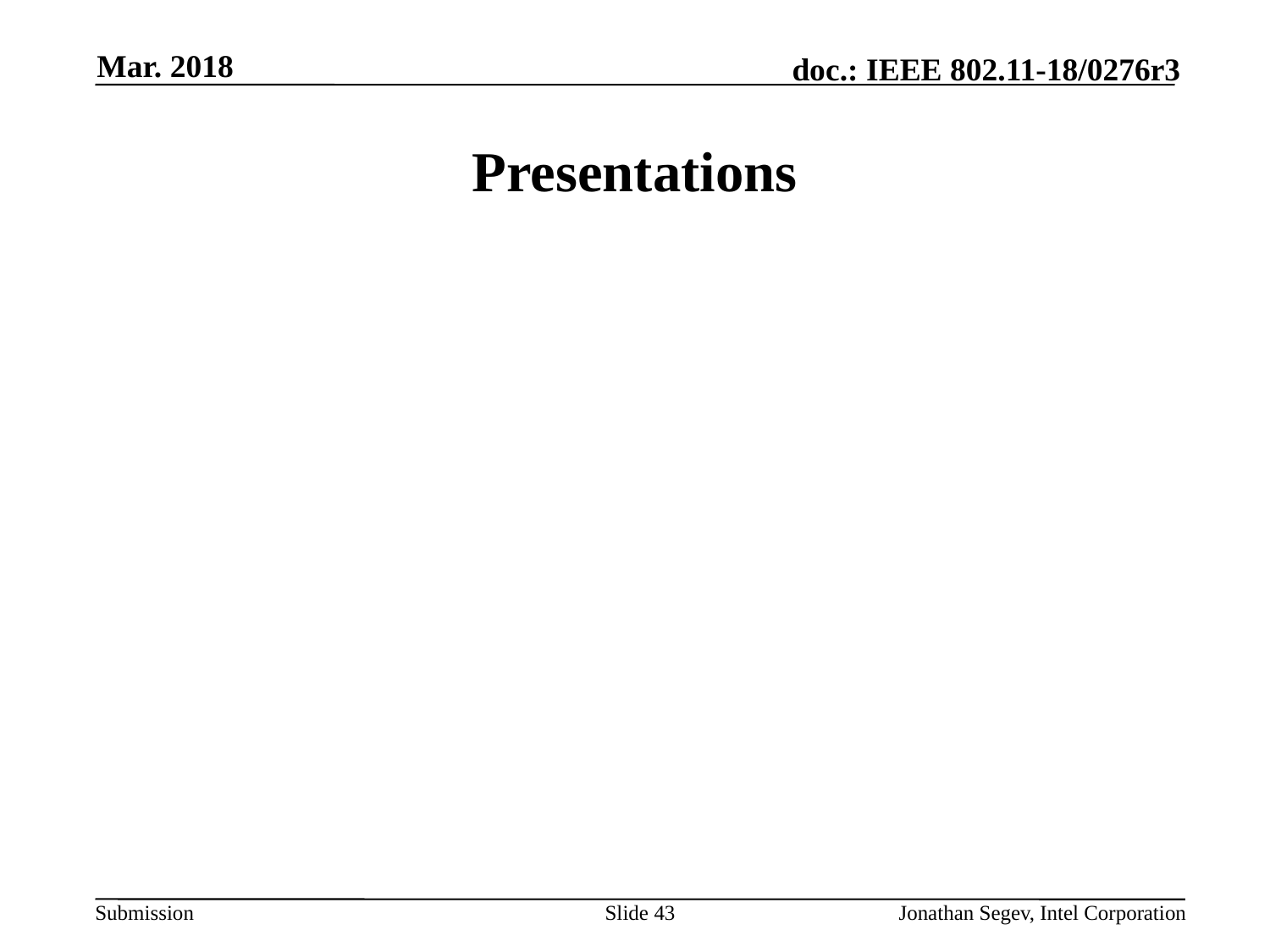

Mar. 2018
# Presentations

Slide 43
Jonathan Segev, Intel Corporation